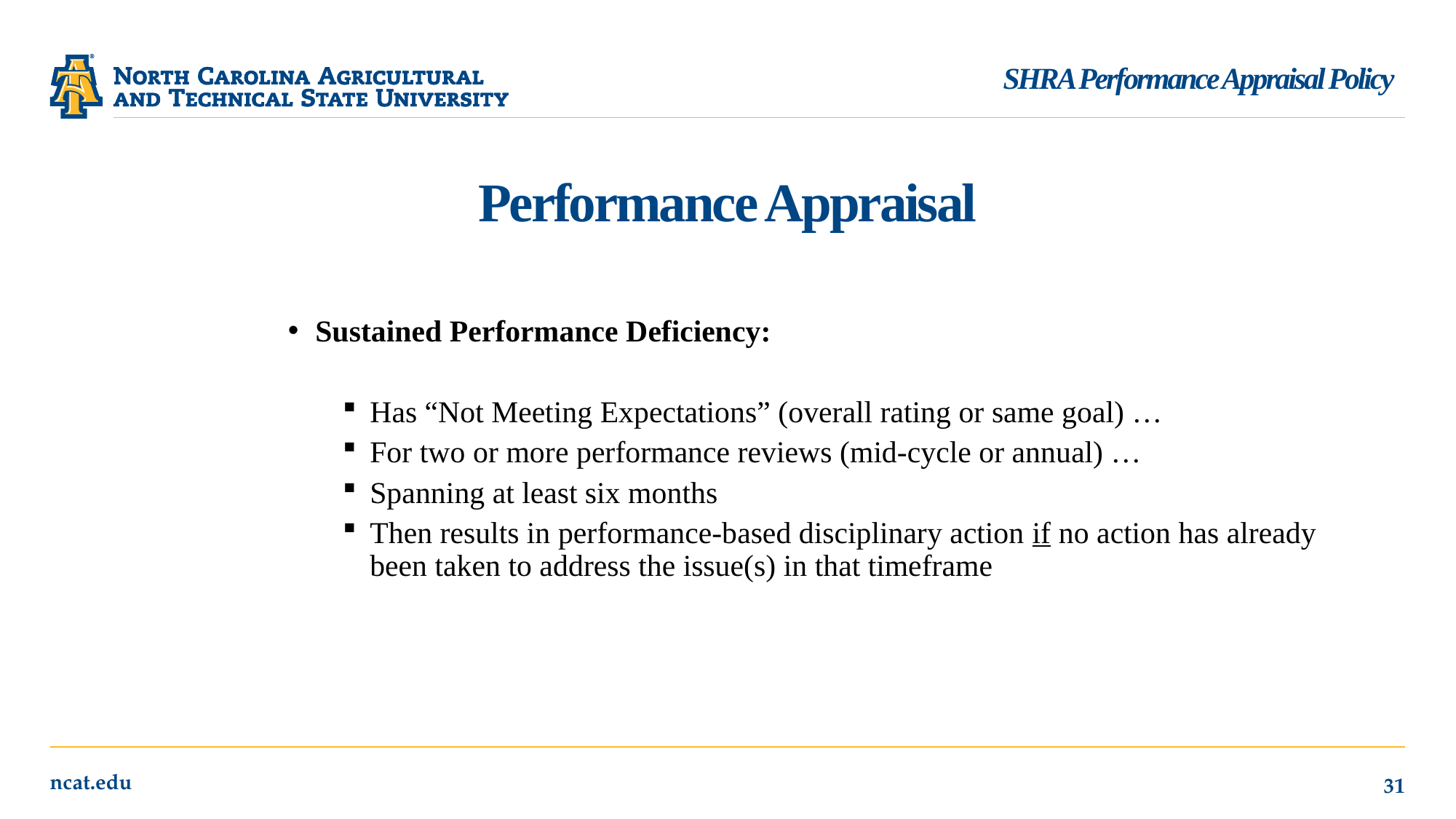

SHRA Performance Appraisal Policy
# Performance Appraisal
Sustained Performance Deficiency:

Has “Not Meeting Expectations” (overall rating or same goal) …
For two or more performance reviews (mid-cycle or annual) …
Spanning at least six months
Then results in performance-based disciplinary action if no action has already been taken to address the issue(s) in that timeframe

31